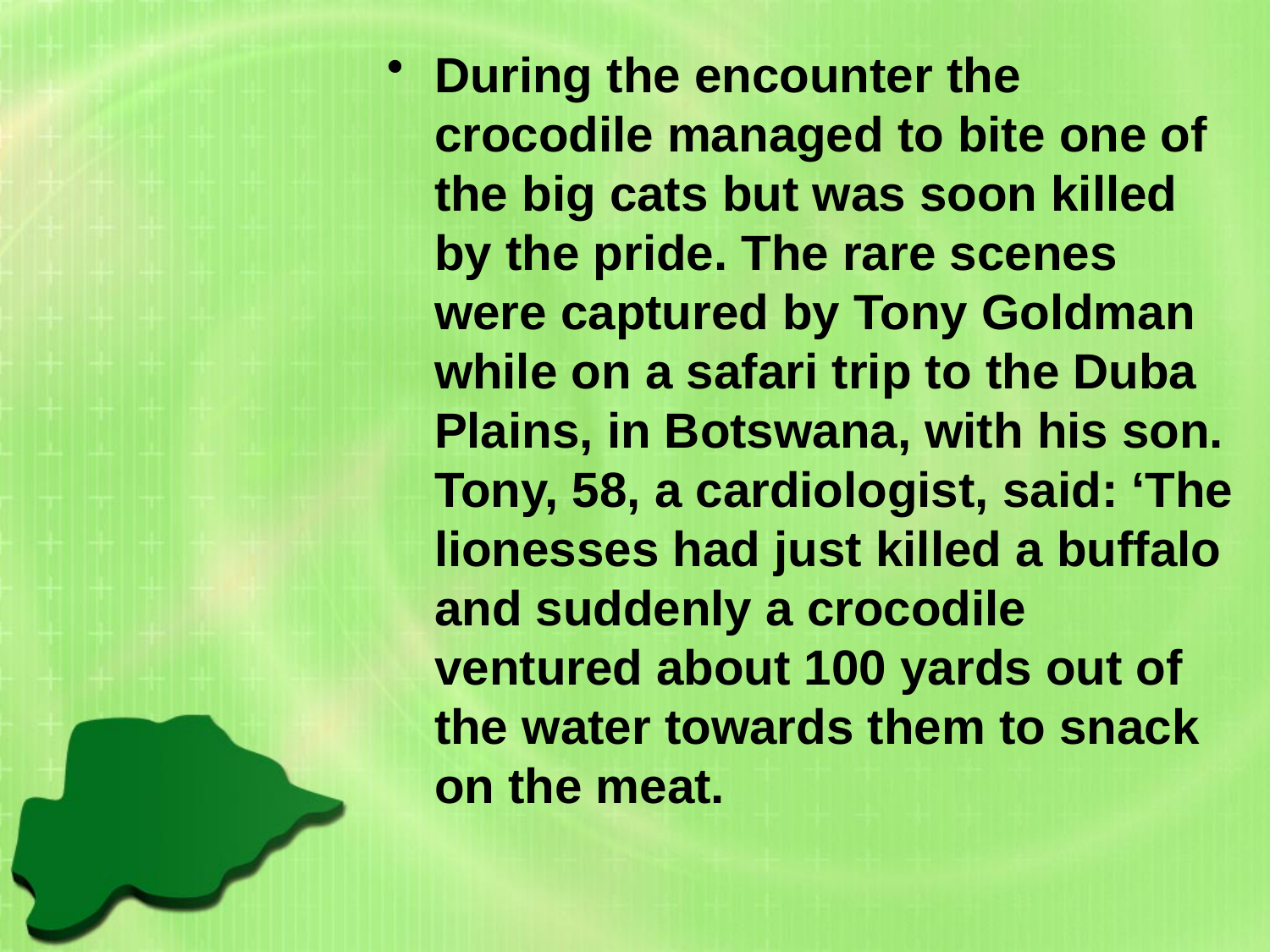

During the encounter the crocodile managed to bite one of the big cats but was soon killed by the pride. The rare scenes were captured by Tony Goldman while on a safari trip to the Duba Plains, in Botswana, with his son. Tony, 58, a cardiologist, said: ‘The lionesses had just killed a buffalo and suddenly a crocodile ventured about 100 yards out of the water towards them to snack on the meat.